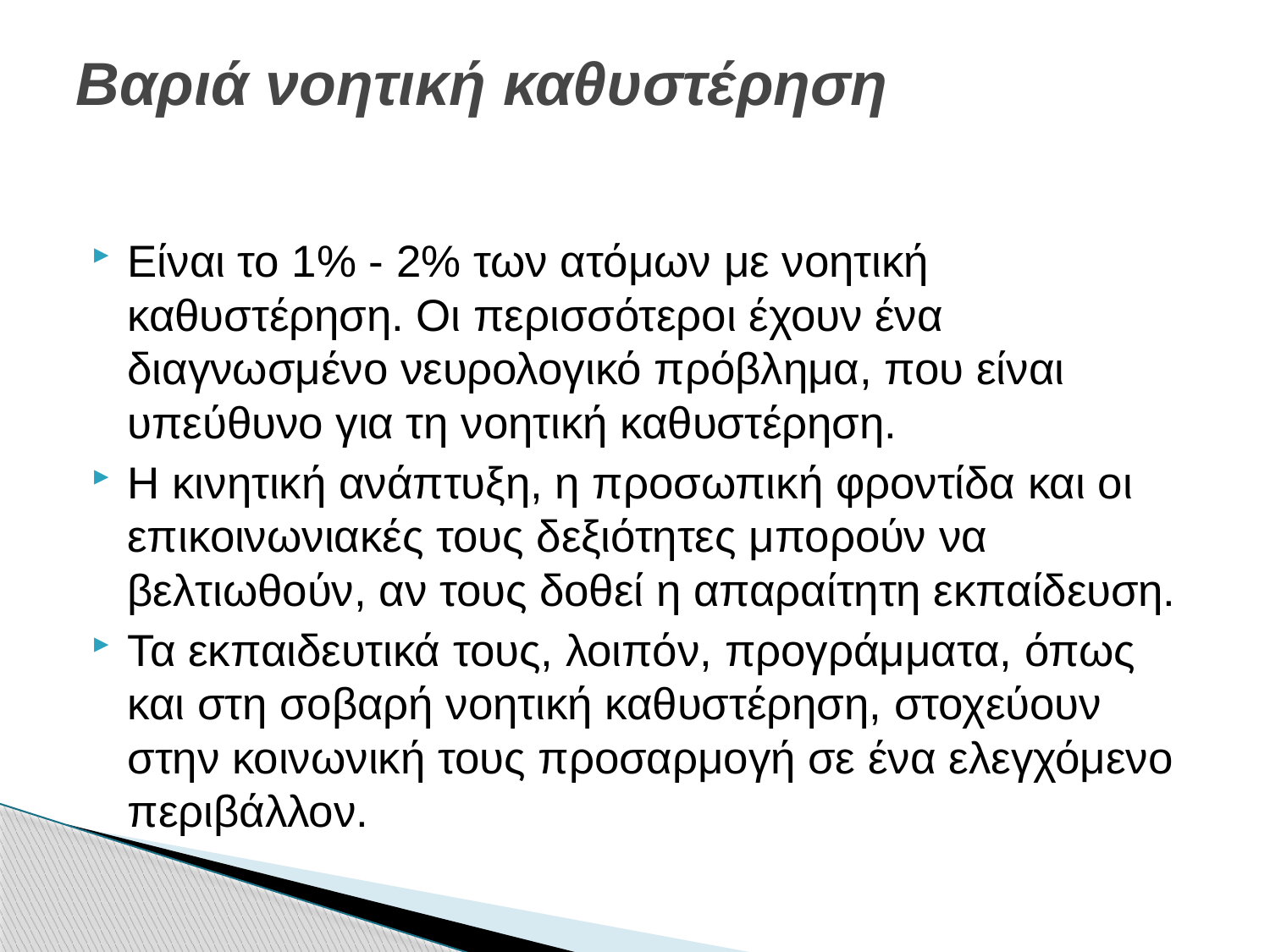

# Βαριά νοητική καθυστέρηση

Είναι το 1% - 2% των ατόμων με νοητική καθυστέρηση. Οι περισσότεροι έχουν ένα διαγνωσμένο νευρολογικό πρόβλημα, που είναι υπεύθυνο για τη νοητική καθυστέρηση.
Η κινητική ανάπτυξη, η προσωπική φροντίδα και οι επικοινωνιακές τους δεξιότητες μπορούν να βελτιωθούν, αν τους δοθεί η απαραίτητη εκπαίδευση.
Τα εκπαιδευτικά τους, λοιπόν, προγράμματα, όπως και στη σοβαρή νοητική καθυστέρηση, στοχεύουν στην κοινωνική τους προσαρμογή σε ένα ελεγχόμενο περιβάλλον.